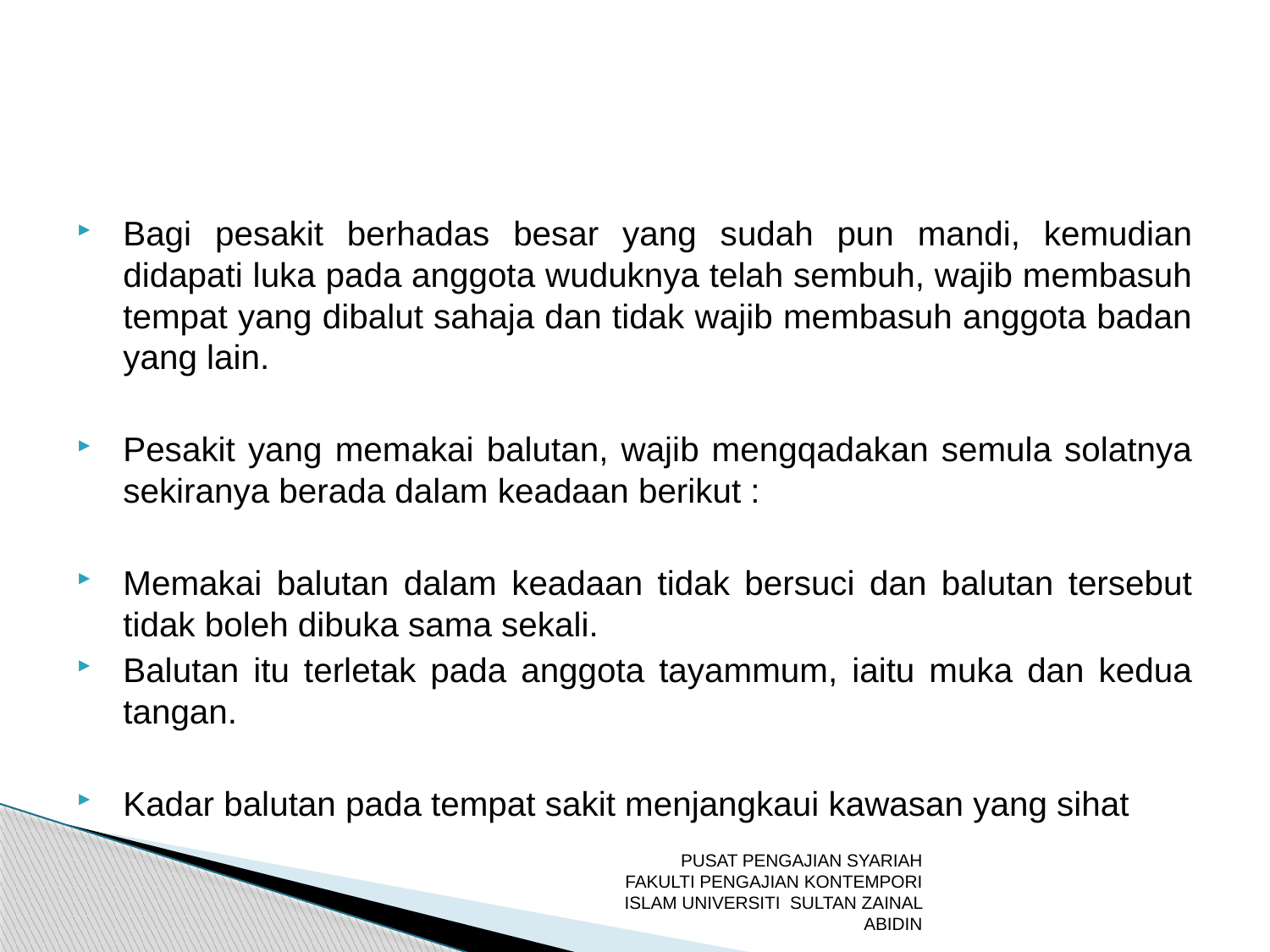

Bagi pesakit berhadas besar yang sudah pun mandi, kemudian didapati luka pada anggota wuduknya telah sembuh, wajib membasuh tempat yang dibalut sahaja dan tidak wajib membasuh anggota badan yang lain.

Pesakit yang memakai balutan, wajib mengqadakan semula solatnya sekiranya berada dalam keadaan berikut :

Memakai balutan dalam keadaan tidak bersuci dan balutan tersebut tidak boleh dibuka sama sekali.
Balutan itu terletak pada anggota tayammum, iaitu muka dan kedua tangan.

Kadar balutan pada tempat sakit menjangkaui kawasan yang sihat
PUSAT PENGAJIAN SYARIAH FAKULTI PENGAJIAN KONTEMPORI ISLAM UNIVERSITI  SULTAN ZAINAL ABIDIN